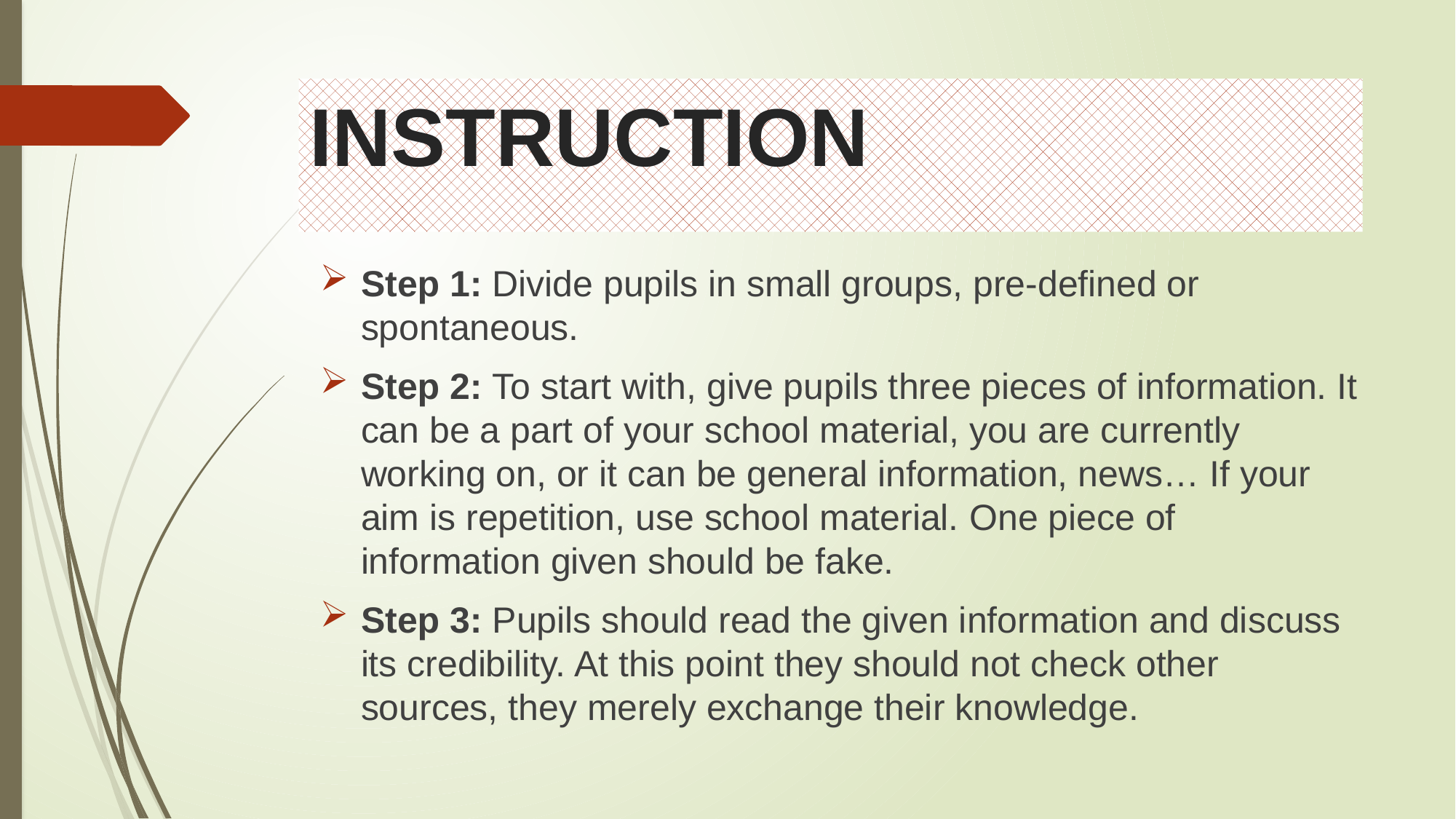

# INSTRUCTION
Step 1: Divide pupils in small groups, pre-defined or spontaneous.
Step 2: To start with, give pupils three pieces of information. It can be a part of your school material, you are currently working on, or it can be general information, news… If your aim is repetition, use school material. One piece of information given should be fake.
Step 3: Pupils should read the given information and discuss its credibility. At this point they should not check other sources, they merely exchange their knowledge.